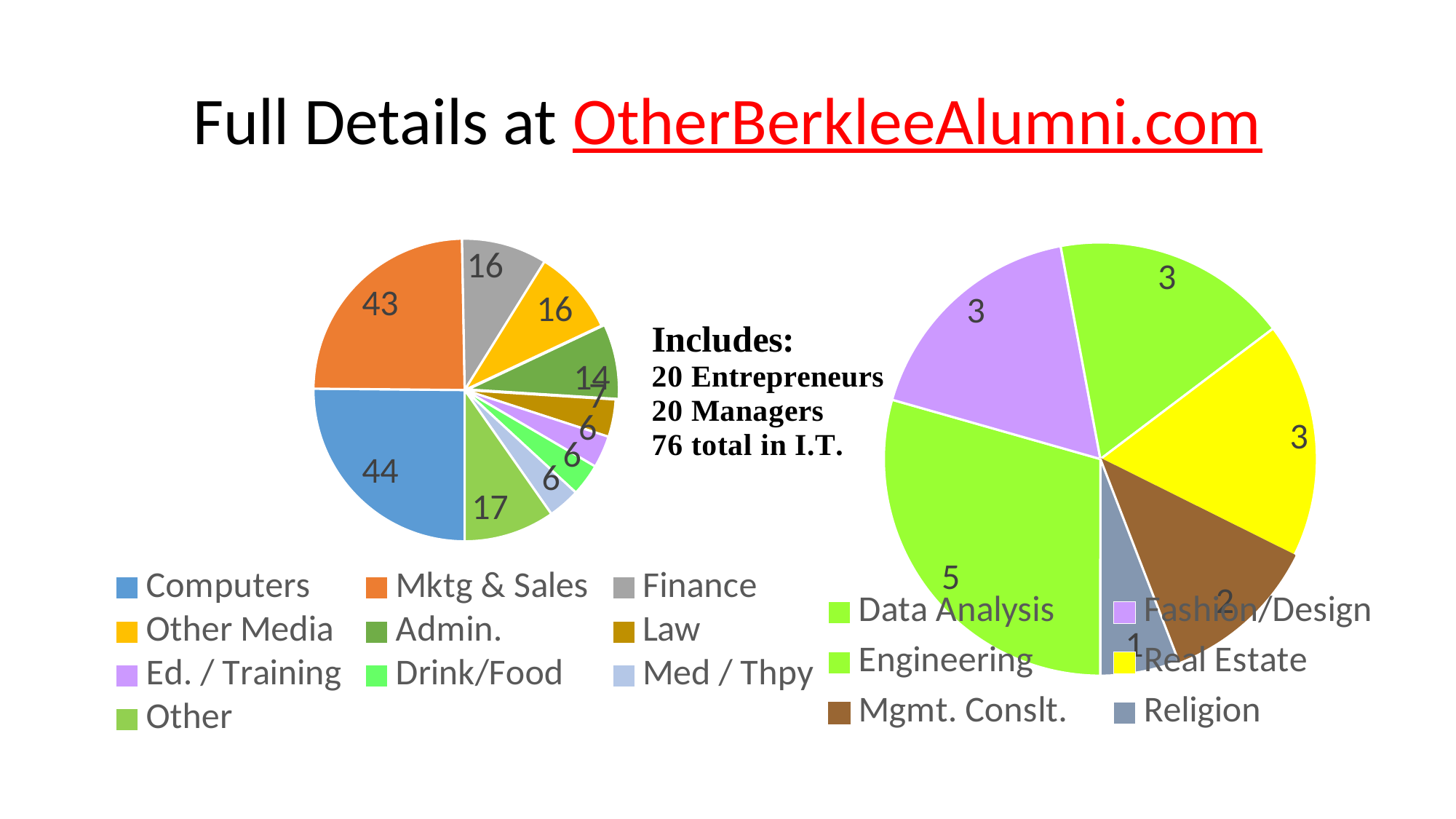

# Full Details at OtherBerkleeAlumni.com

### Chart

| Category | Field |
|---|---|
| Computers | 44.0 |
| Mktg & Sales | 43.0 |
| Finance | 16.0 |
| Other Media | 16.0 |
|  | None |
| Admin. | 14.0 |
|  | None |
| Law | 7.0 |
|  | None |
| Ed. / Training | 6.0 |
| Drink/Food | 6.0 |
| Med / Thpy | 6.0 |
| Other | 17.0 |

### Chart

| Category | Column2 |
|---|---|
| Data Analysis | 5.0 |
| Fashion/Design | 3.0 |
| Engineering | 3.0 |
| Real Estate | 3.0 |
| Mgmt. Conslt. | 2.0 |
| Religion | 1.0 |